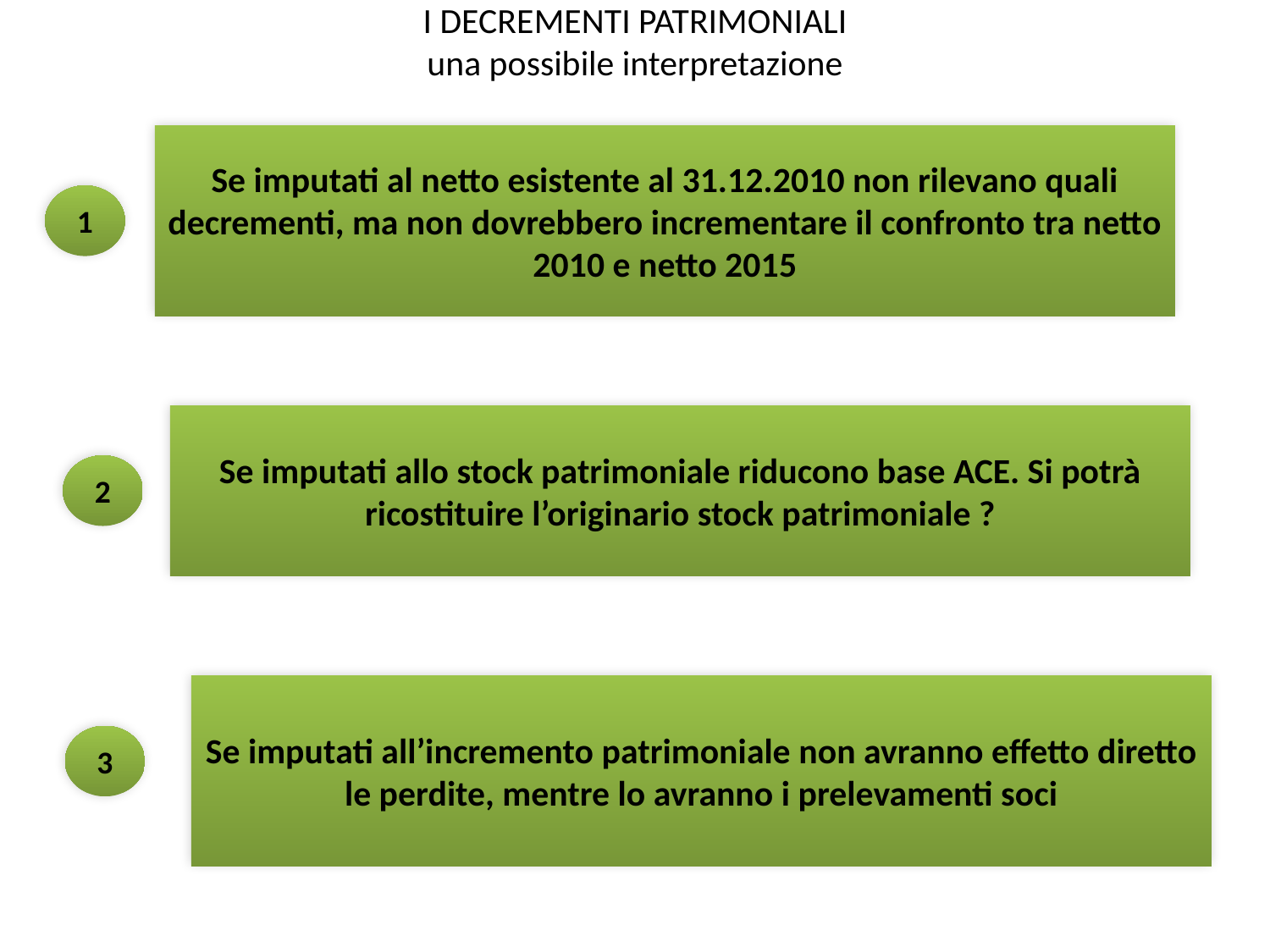

# I DECREMENTI PATRIMONIALI una possibile interpretazione
Se imputati al netto esistente al 31.12.2010 non rilevano quali decrementi, ma non dovrebbero incrementare il confronto tra netto 2010 e netto 2015
1
Se imputati allo stock patrimoniale riducono base ACE. Si potrà ricostituire l’originario stock patrimoniale ?
2
Se imputati all’incremento patrimoniale non avranno effetto diretto le perdite, mentre lo avranno i prelevamenti soci
3